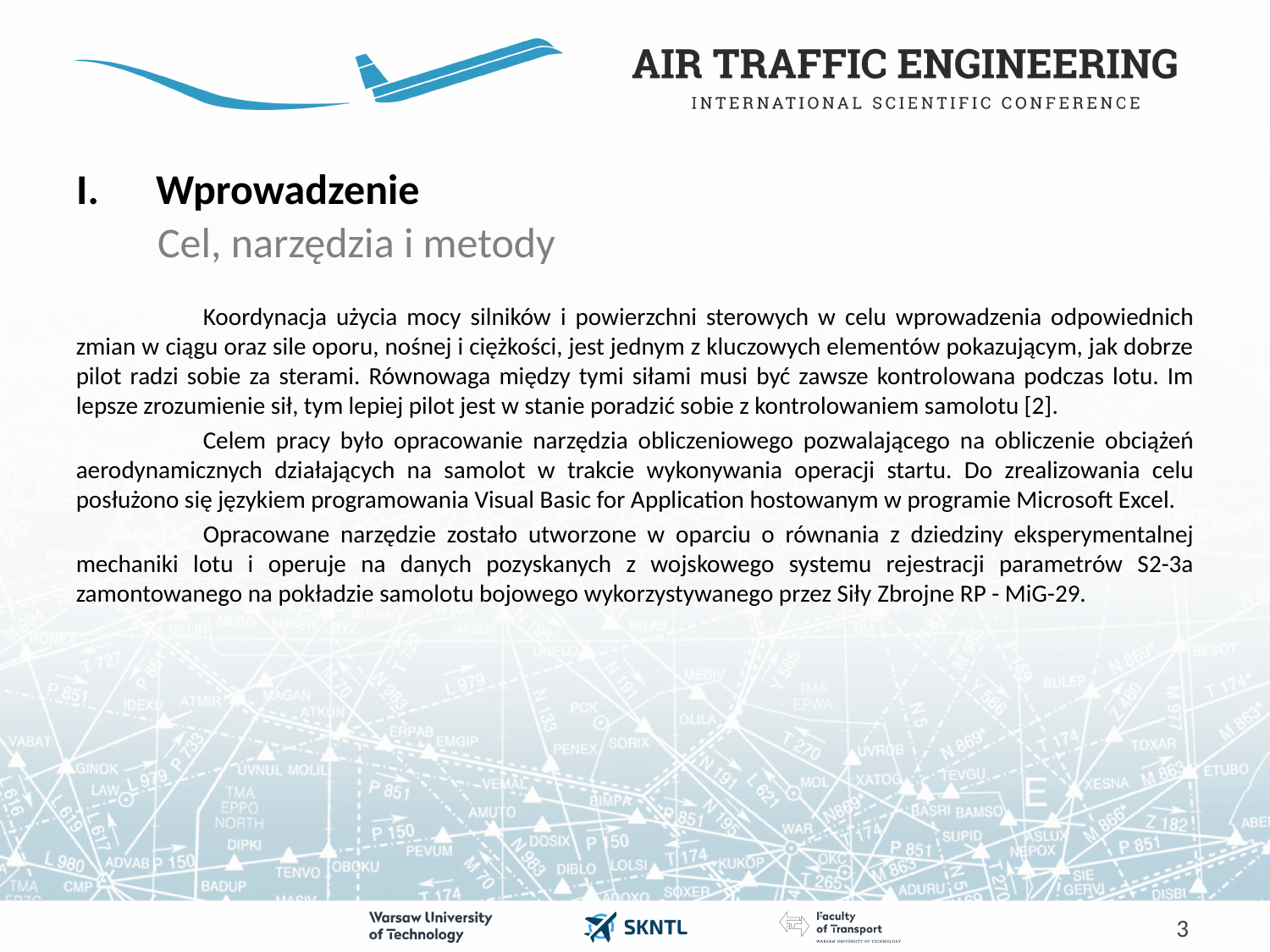

# Wprowadzenie
Cel, narzędzia i metody
	Koordynacja użycia mocy silników i powierzchni sterowych w celu wprowadzenia odpowiednich zmian w ciągu oraz sile oporu, nośnej i ciężkości, jest jednym z kluczowych elementów pokazującym, jak dobrze pilot radzi sobie za sterami. Równowaga między tymi siłami musi być zawsze kontrolowana podczas lotu. Im lepsze zrozumienie sił, tym lepiej pilot jest w stanie poradzić sobie z kontrolowaniem samolotu [2].
	Celem pracy było opracowanie narzędzia obliczeniowego pozwalającego na obliczenie obciążeń aerodynamicznych działających na samolot w trakcie wykonywania operacji startu. Do zrealizowania celu posłużono się językiem programowania Visual Basic for Application hostowanym w programie Microsoft Excel.
	Opracowane narzędzie zostało utworzone w oparciu o równania z dziedziny eksperymentalnej mechaniki lotu i operuje na danych pozyskanych z wojskowego systemu rejestracji parametrów S2-3a zamontowanego na pokładzie samolotu bojowego wykorzystywanego przez Siły Zbrojne RP - MiG-29.
3